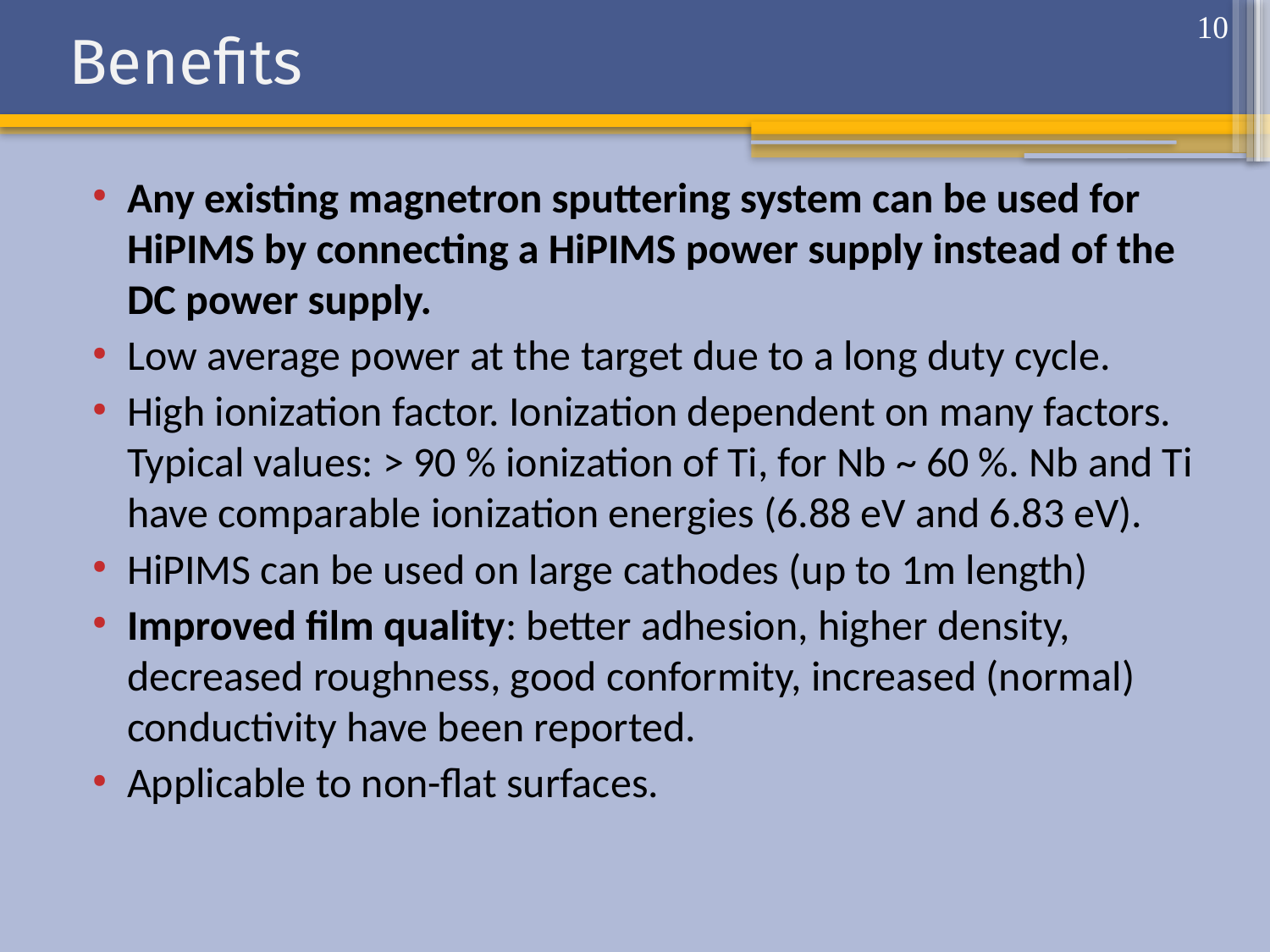

# Benefits
10
Any existing magnetron sputtering system can be used for HiPIMS by connecting a HiPIMS power supply instead of the DC power supply.
Low average power at the target due to a long duty cycle.
High ionization factor. Ionization dependent on many factors.
Typical values: > 90 % ionization of Ti, for Nb ~ 60 %. Nb and Ti have comparable ionization energies (6.88 eV and 6.83 eV).
HiPIMS can be used on large cathodes (up to 1m length)
Improved film quality: better adhesion, higher density, decreased roughness, good conformity, increased (normal) conductivity have been reported.
Applicable to non-flat surfaces.